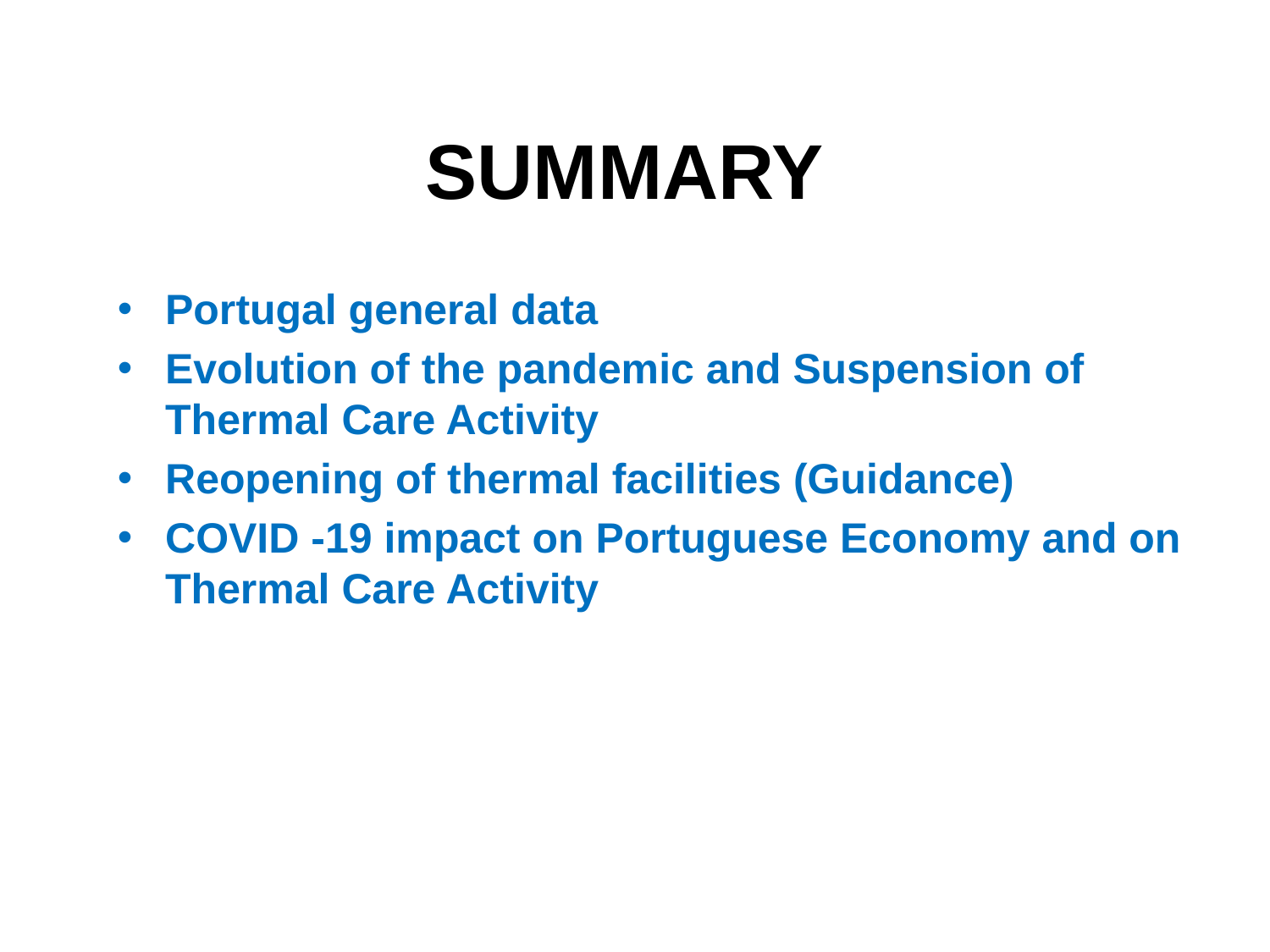

# SUMMARY
Portugal general data
Evolution of the pandemic and Suspension of Thermal Care Activity
Reopening of thermal facilities (Guidance)
COVID -19 impact on Portuguese Economy and on Thermal Care Activity